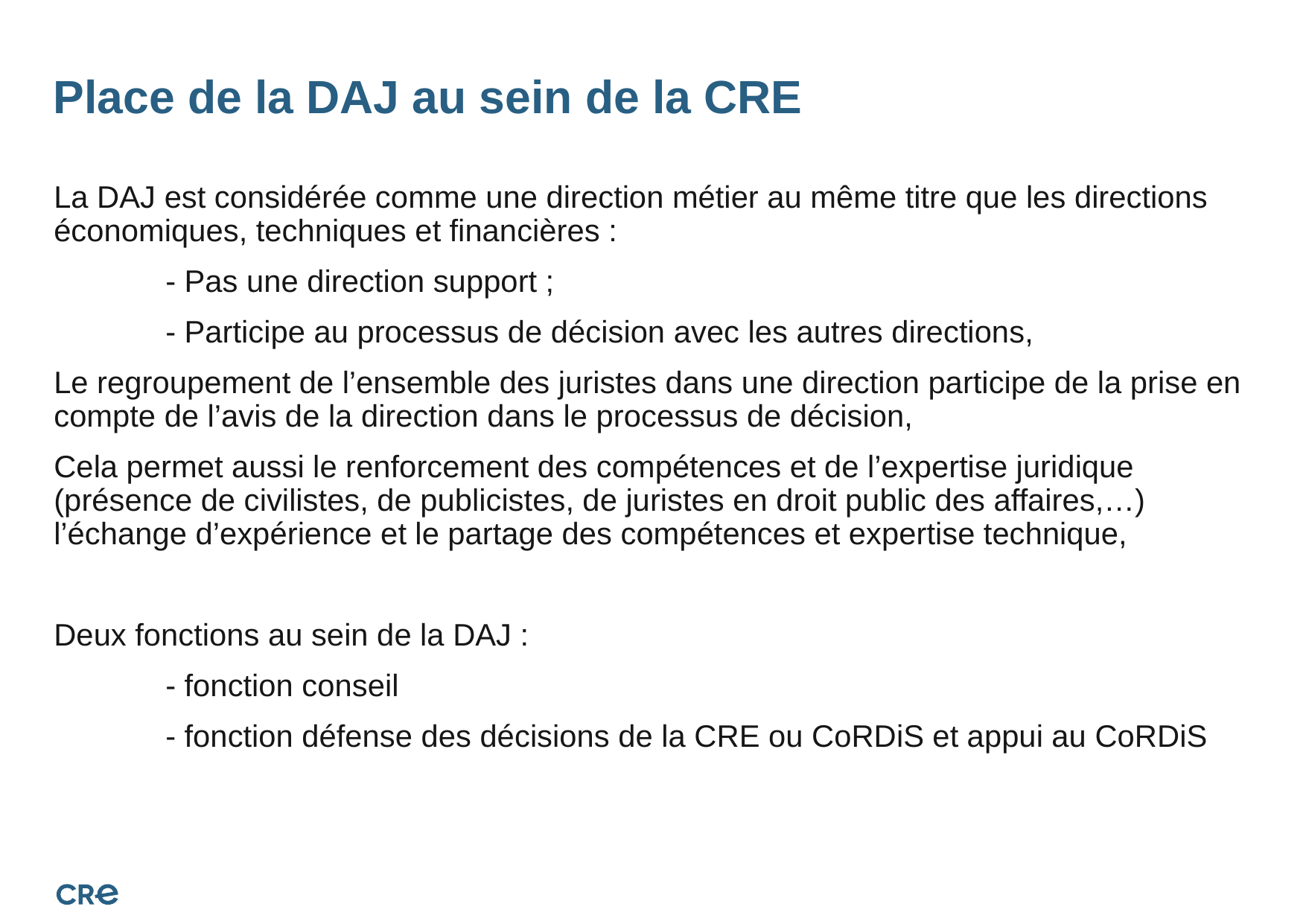

# Place de la DAJ au sein de la CRE
La DAJ est considérée comme une direction métier au même titre que les directions économiques, techniques et financières :
	- Pas une direction support ;
	- Participe au processus de décision avec les autres directions,
Le regroupement de l’ensemble des juristes dans une direction participe de la prise en compte de l’avis de la direction dans le processus de décision,
Cela permet aussi le renforcement des compétences et de l’expertise juridique (présence de civilistes, de publicistes, de juristes en droit public des affaires,…) l’échange d’expérience et le partage des compétences et expertise technique,

Deux fonctions au sein de la DAJ :
	- fonction conseil
	- fonction défense des décisions de la CRE ou CoRDiS et appui au CoRDiS